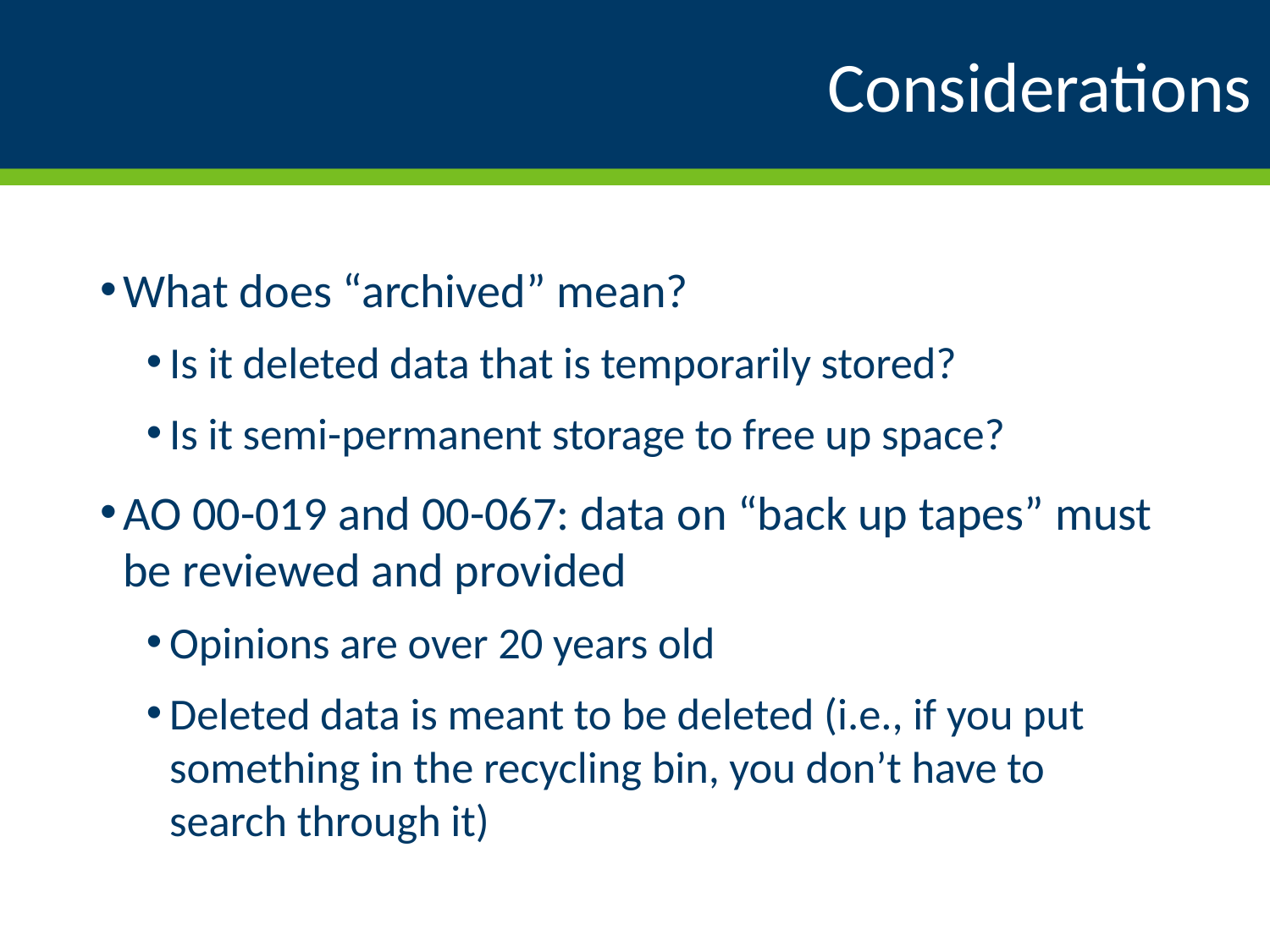

# Considerations
What does “archived” mean?
Is it deleted data that is temporarily stored?
Is it semi-permanent storage to free up space?
AO 00-019 and 00-067: data on “back up tapes” must be reviewed and provided
Opinions are over 20 years old
Deleted data is meant to be deleted (i.e., if you put something in the recycling bin, you don’t have to search through it)